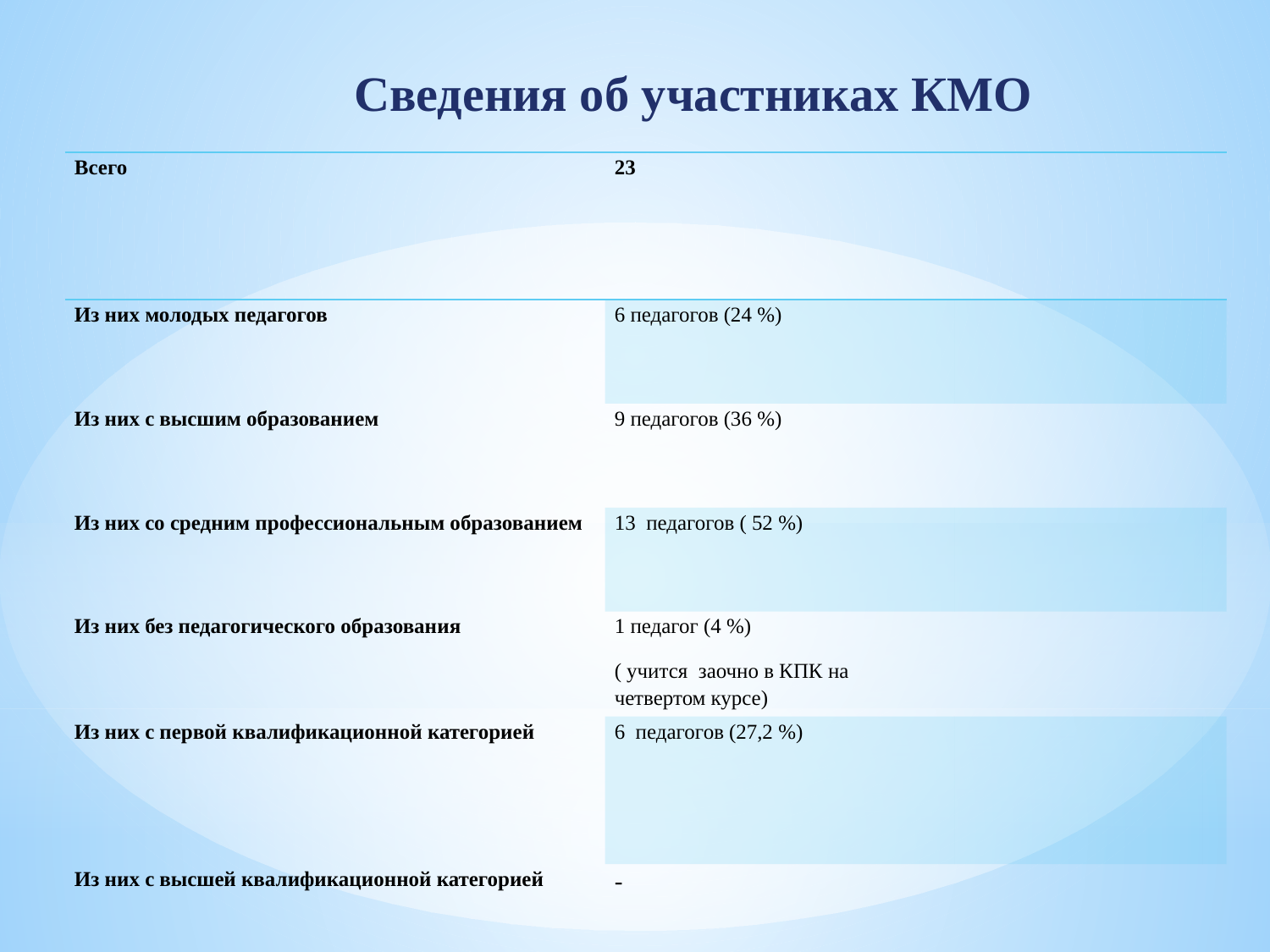

Сведения об участниках КМО
| Всего | 23 |  |  |
| --- | --- | --- | --- |
| Из них молодых педагогов | 6 педагогов (24 %) |  |  |
| Из них с высшим образованием | 9 педагогов (36 %) |  |  |
| Из них со средним профессиональным образованием | 13 педагогов ( 52 %) |  |  |
| Из них без педагогического образования | 1 педагог (4 %) ( учится заочно в КПК на четвертом курсе) |  |  |
| Из них с первой квалификационной категорией | 6 педагогов (27,2 %) |  |  |
| Из них с высшей квалификационной категорией | - |  |  |
|  |  |  |  |